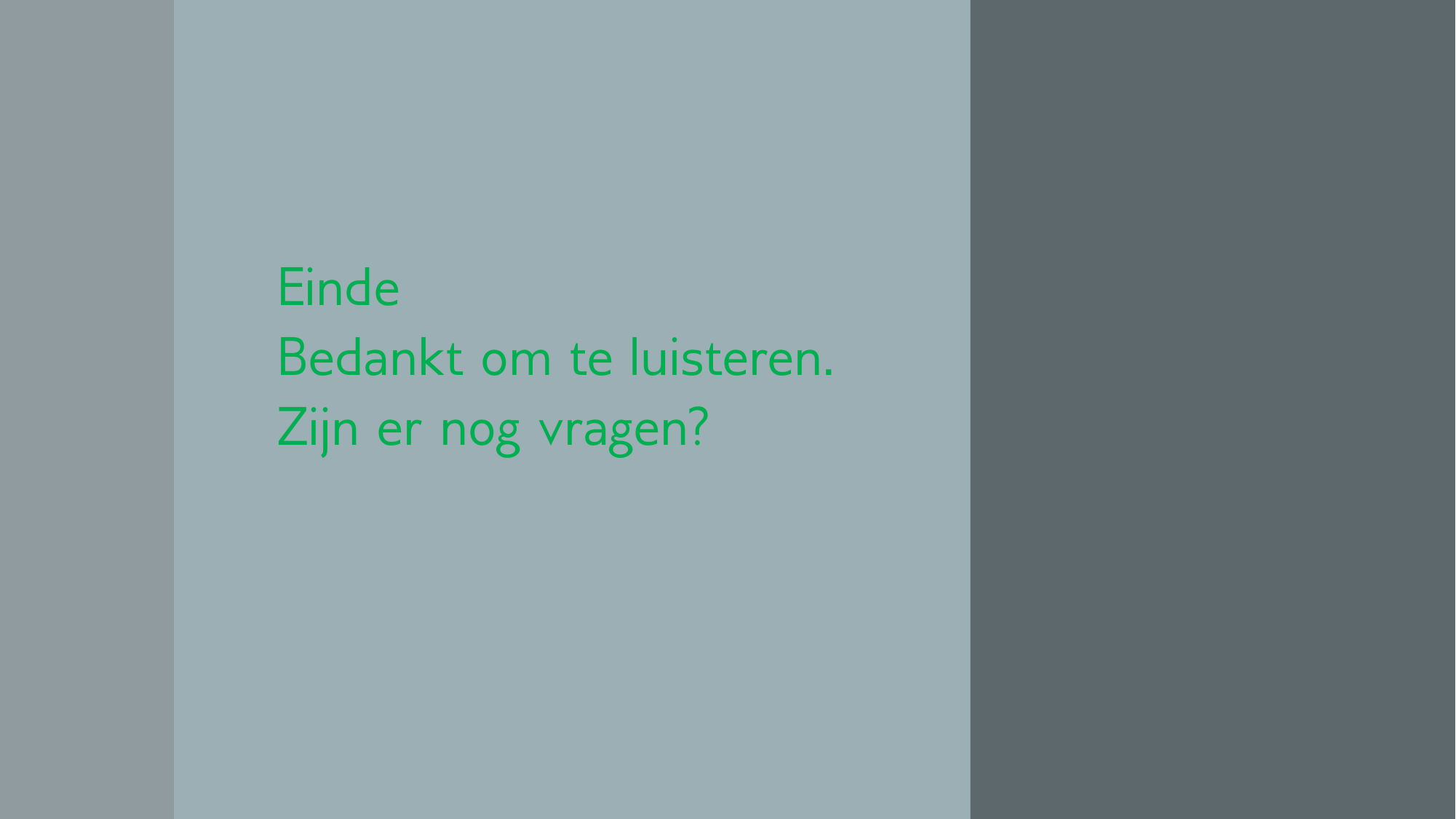

Einde
Bedankt om te luisteren.
Zijn er nog vragen?